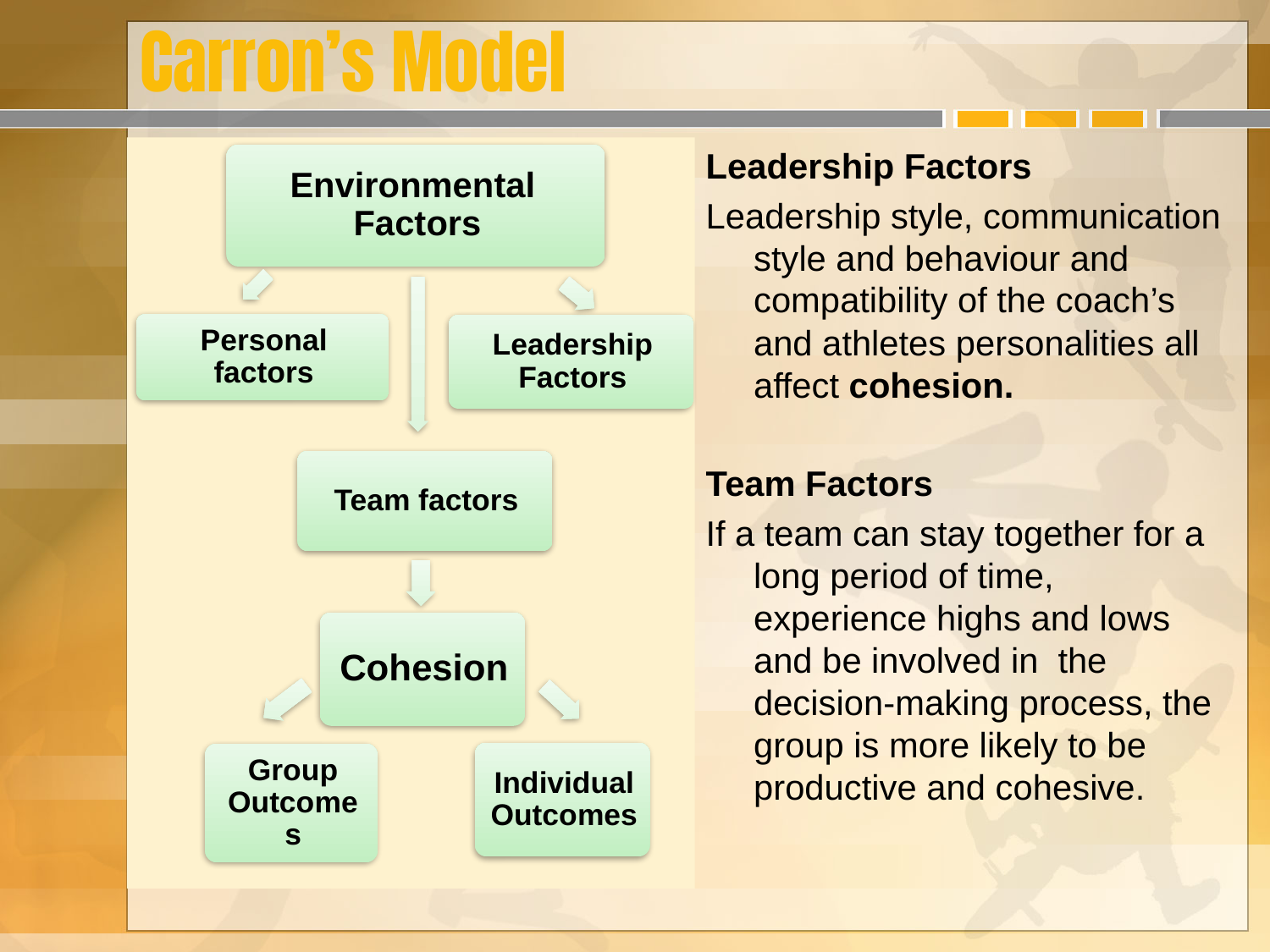

# Carron’s Model
Environmental  Factors

Personal factors

Leadership Factors

Team factors

Cohesion

Individual Outcomes

Group Outcomes
Leadership Factors
Leadership style, communication style and behaviour and compatibility of the coach’s and athletes personalities all affect cohesion.

Team Factors
If a team can stay together for a long period of time, experience highs and lows and be involved in  the decision-making process, the group is more likely to be productive and cohesive.